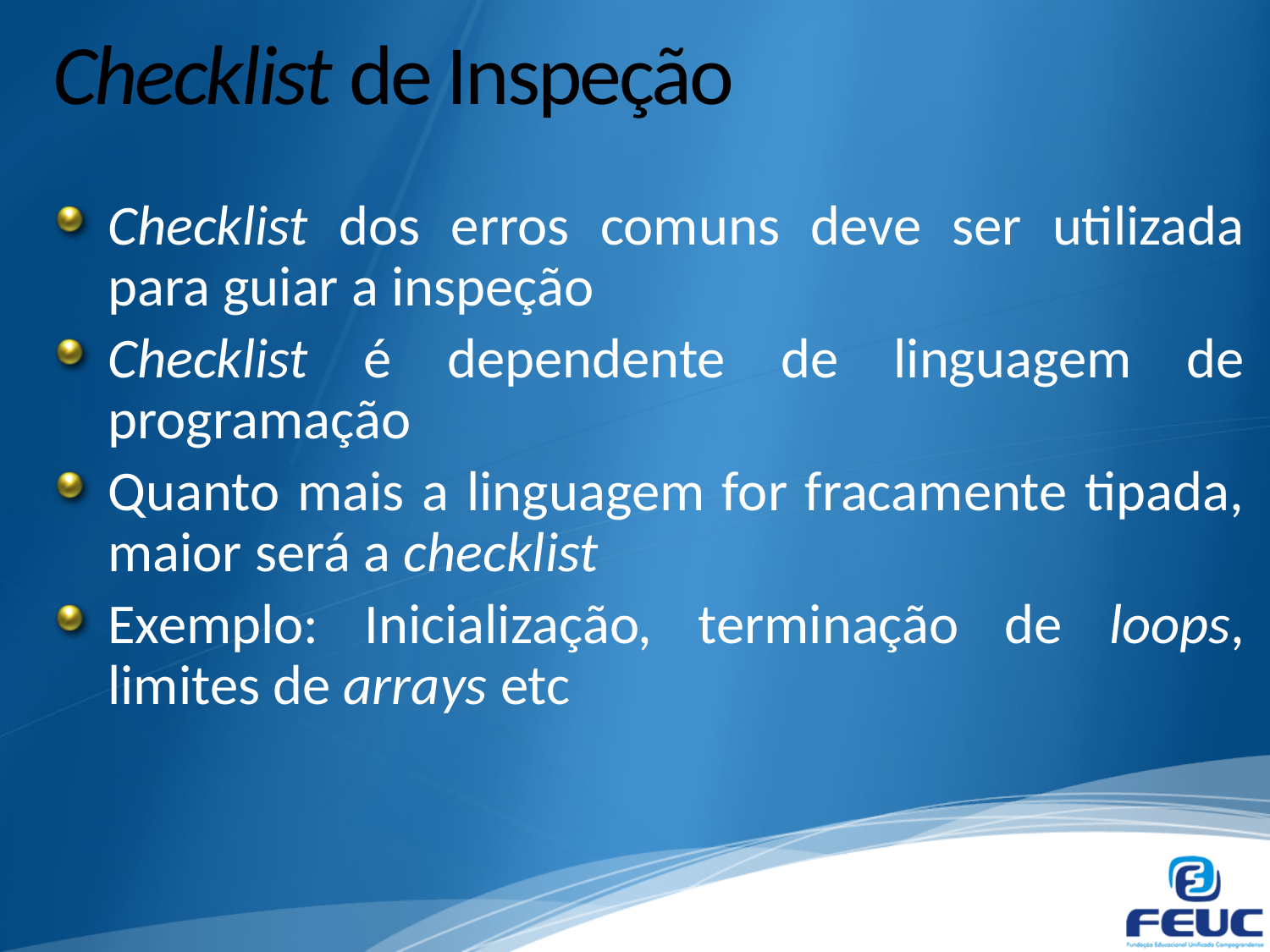

# Checklist de Inspeção
Checklist dos erros comuns deve ser utilizada para guiar a inspeção
Checklist é dependente de linguagem de programação
Quanto mais a linguagem for fracamente tipada, maior será a checklist
Exemplo: Inicialização, terminação de loops, limites de arrays etc